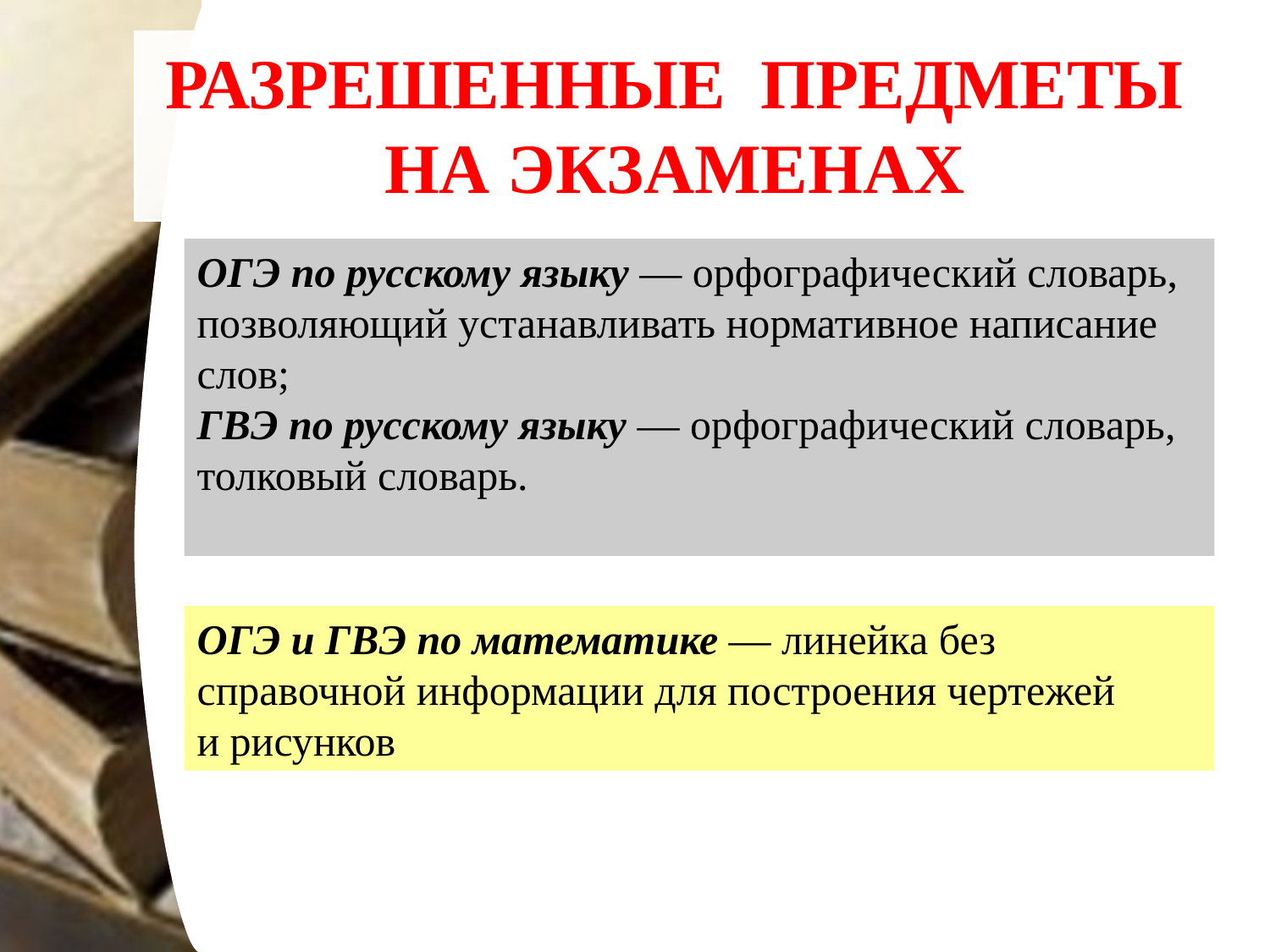

# Разрешенные  предметы на экзаменах
ОГЭ по русскому языку — орфографический словарь, позволяющий устанавливать нормативное написание слов;
ГВЭ по русскому языку — орфографический словарь, толковый словарь.

ОГЭ и ГВЭ по математике — линейка без справочной информации ‎для построения чертежей и рисунков